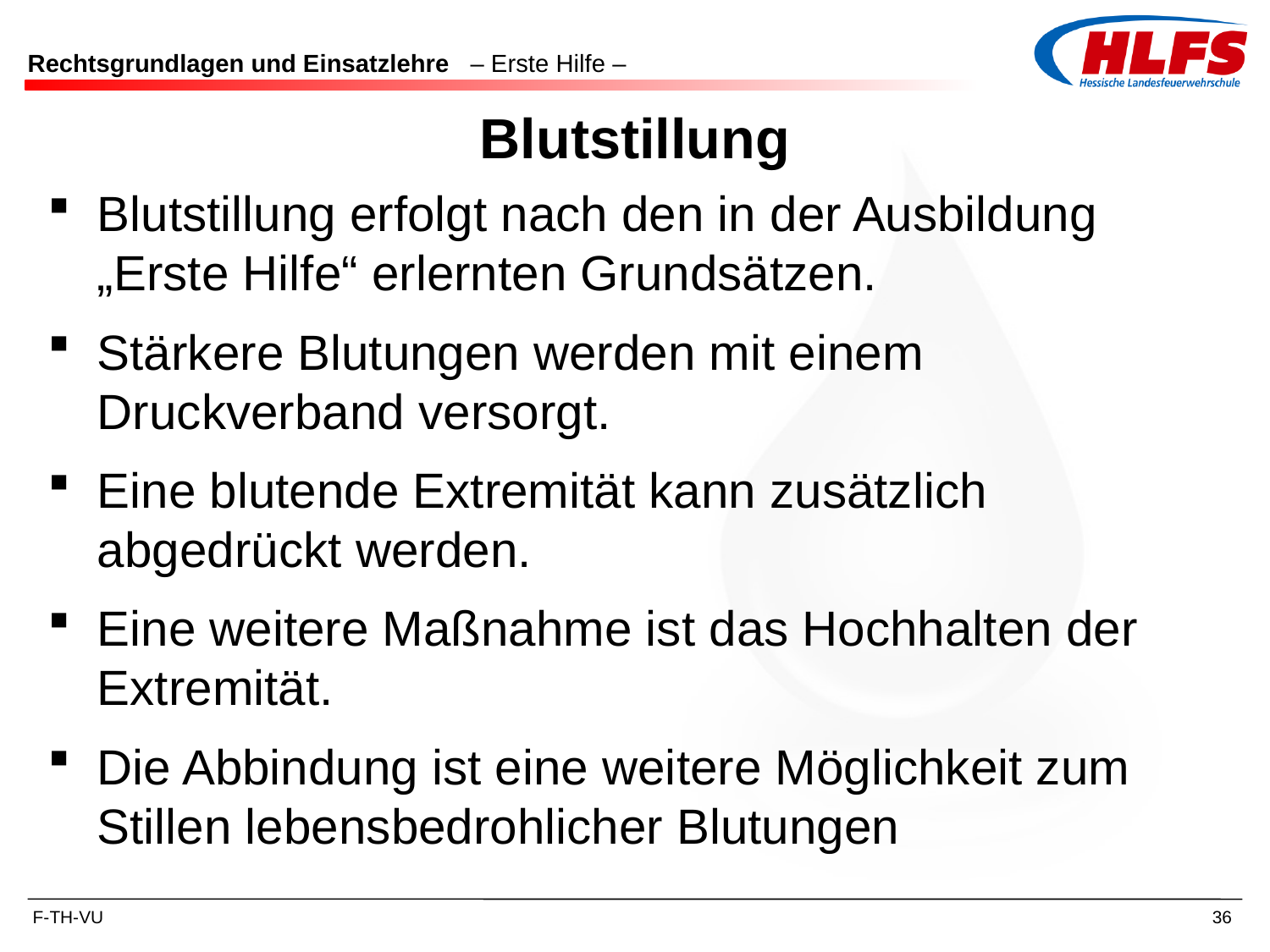

# Rechtsgrundlagen und Einsatzlehre   – Erste Hilfe –
Blutstillung
Blutstillung erfolgt nach den in der Ausbildung „Erste Hilfe“ erlernten Grundsätzen.
Stärkere Blutungen werden mit einem Druckverband versorgt.
Eine blutende Extremität kann zusätzlich abgedrückt werden.
Eine weitere Maßnahme ist das Hochhalten der Extremität.
Die Abbindung ist eine weitere Möglichkeit zum Stillen lebensbedrohlicher Blutungen
36
F-TH-VU